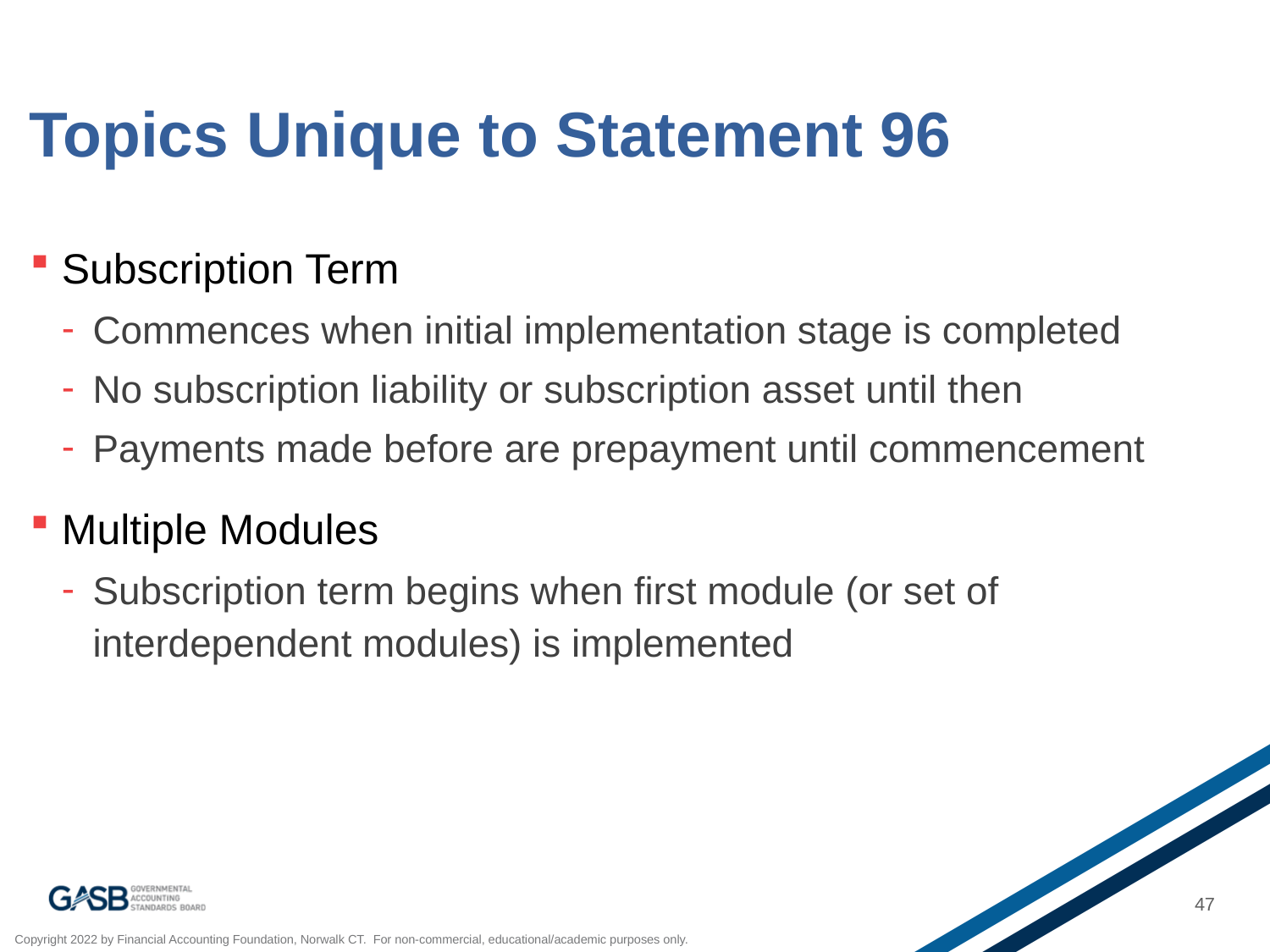

# Topics Unique to Statement 96
Subscription Term
Commences when initial implementation stage is completed
No subscription liability or subscription asset until then
Payments made before are prepayment until commencement
Multiple Modules
Subscription term begins when first module (or set of interdependent modules) is implemented
47